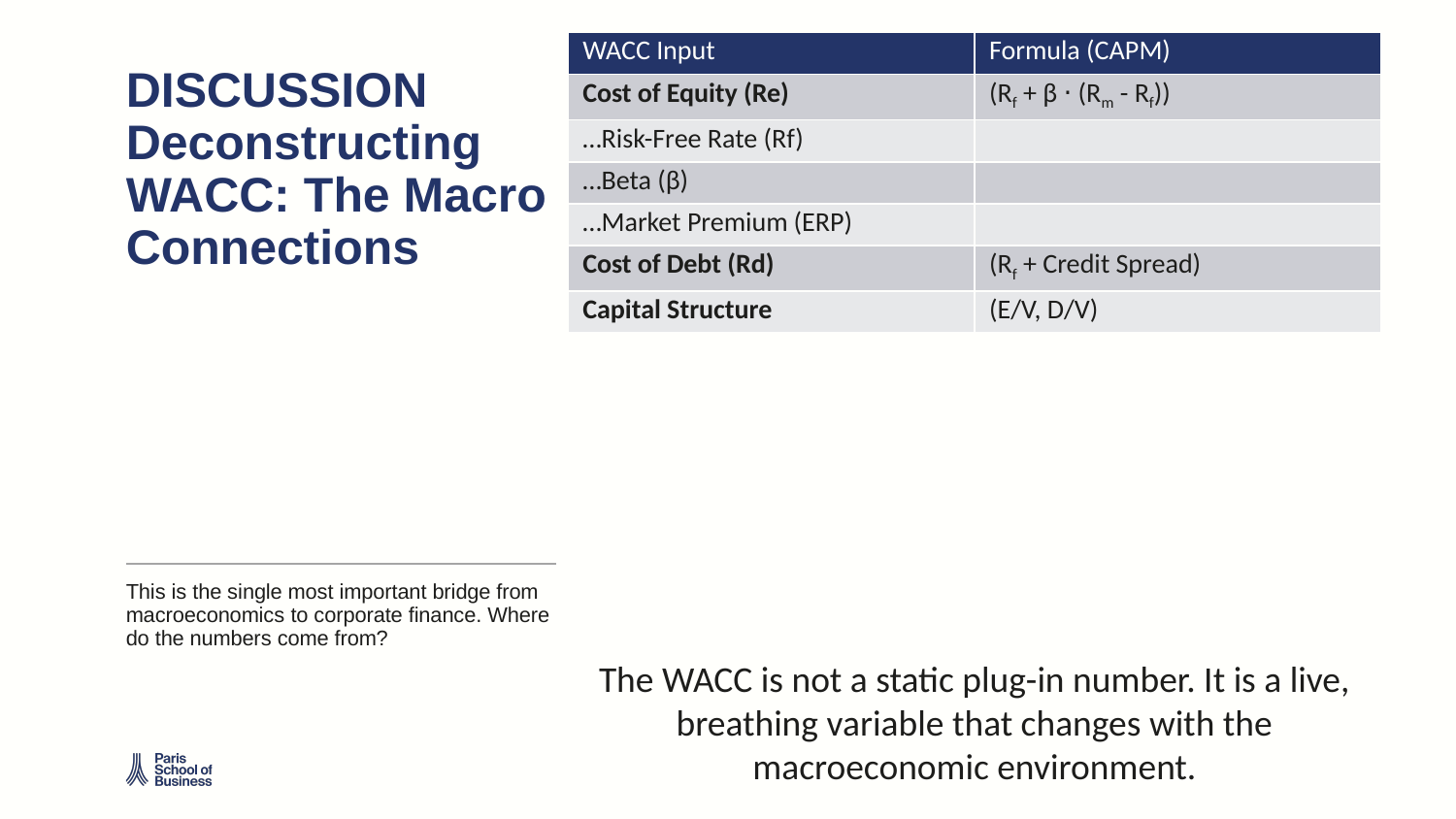

| WACC Input | Formula (CAPM) |
| --- | --- |
| Cost of Equity (Re) | (Rf + β ⋅ (Rm - Rf)) |
| …Risk-Free Rate (Rf) |  |
| …Beta (β) |  |
| …Market Premium (ERP) |  |
| Cost of Debt (Rd) | (Rf + Credit Spread) |
| Capital Structure | (E/V, D/V) |
# DISCUSSION Deconstructing WACC: The Macro Connections
This is the single most important bridge from macroeconomics to corporate finance. Where do the numbers come from?
The WACC is not a static plug-in number. It is a live, breathing variable that changes with the macroeconomic environment.